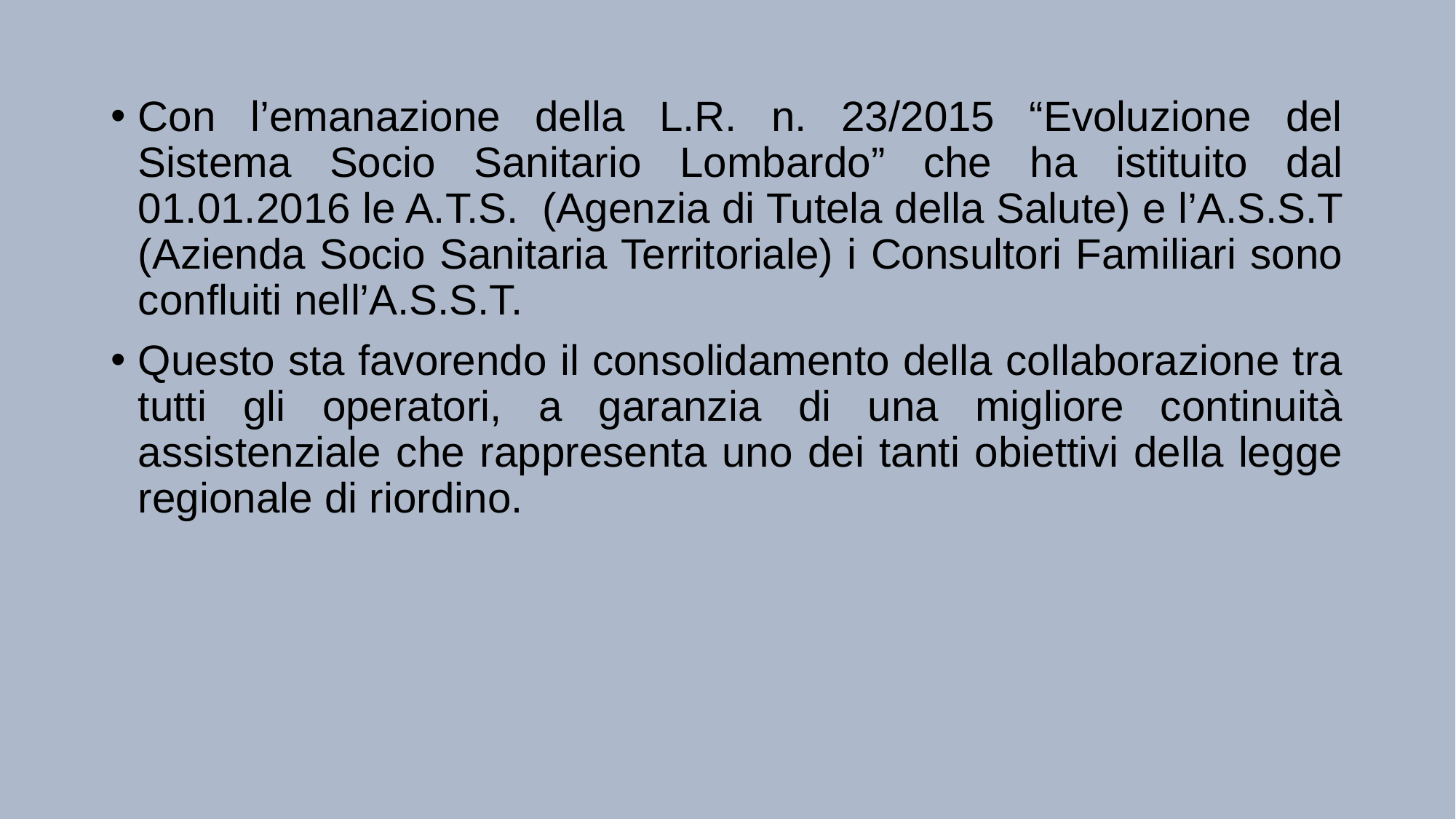

Con l’emanazione della L.R. n. 23/2015 “Evoluzione del Sistema Socio Sanitario Lombardo” che ha istituito dal 01.01.2016 le A.T.S.  (Agenzia di Tutela della Salute) e l’A.S.S.T (Azienda Socio Sanitaria Territoriale) i Consultori Familiari sono confluiti nell’A.S.S.T.
Questo sta favorendo il consolidamento della collaborazione tra tutti gli operatori, a garanzia di una migliore continuità assistenziale che rappresenta uno dei tanti obiettivi della legge regionale di riordino.